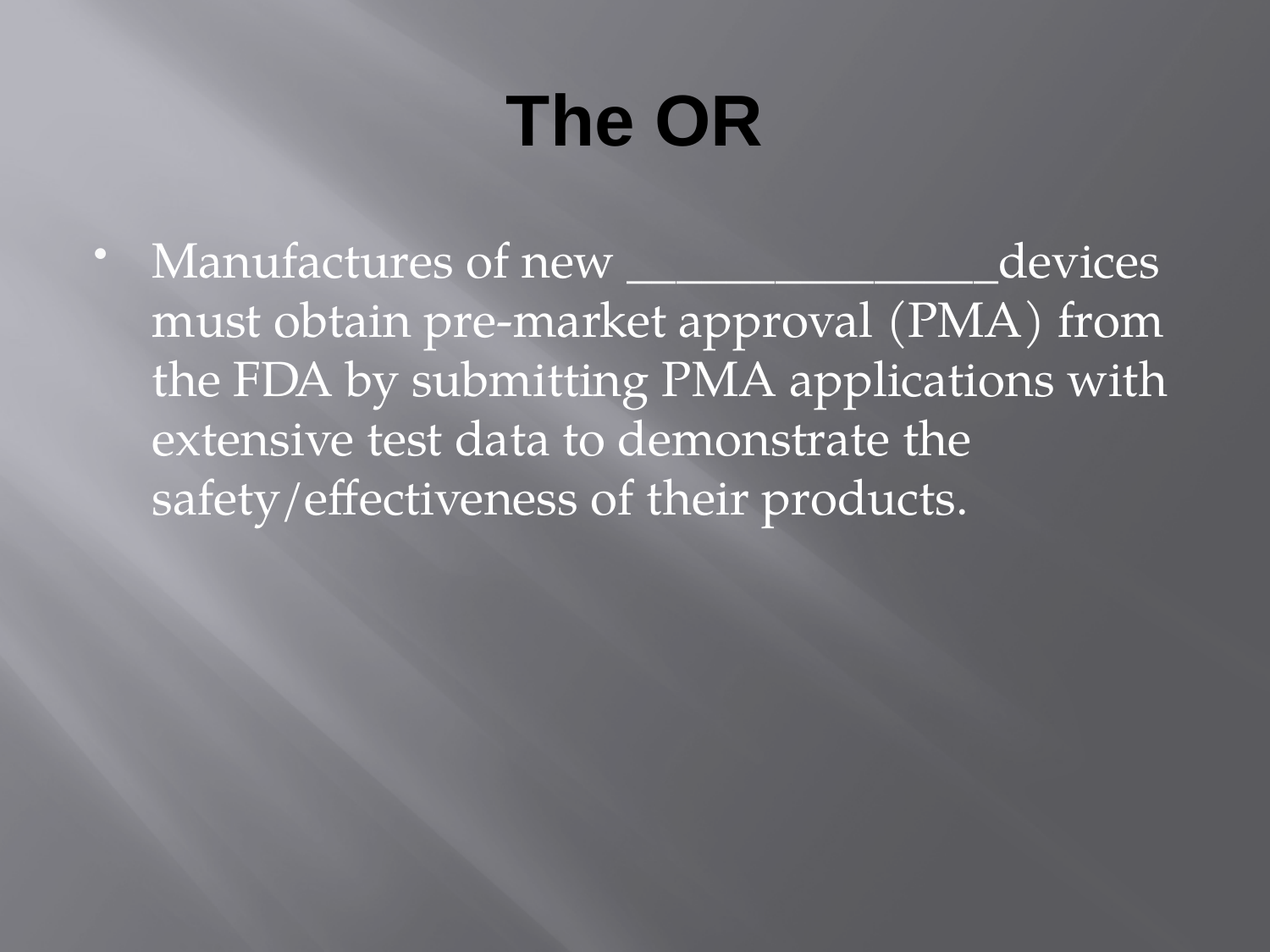

# The OR
Manufactures of new _______________devices must obtain pre-market approval (PMA) from the FDA by submitting PMA applications with extensive test data to demonstrate the safety/effectiveness of their products.